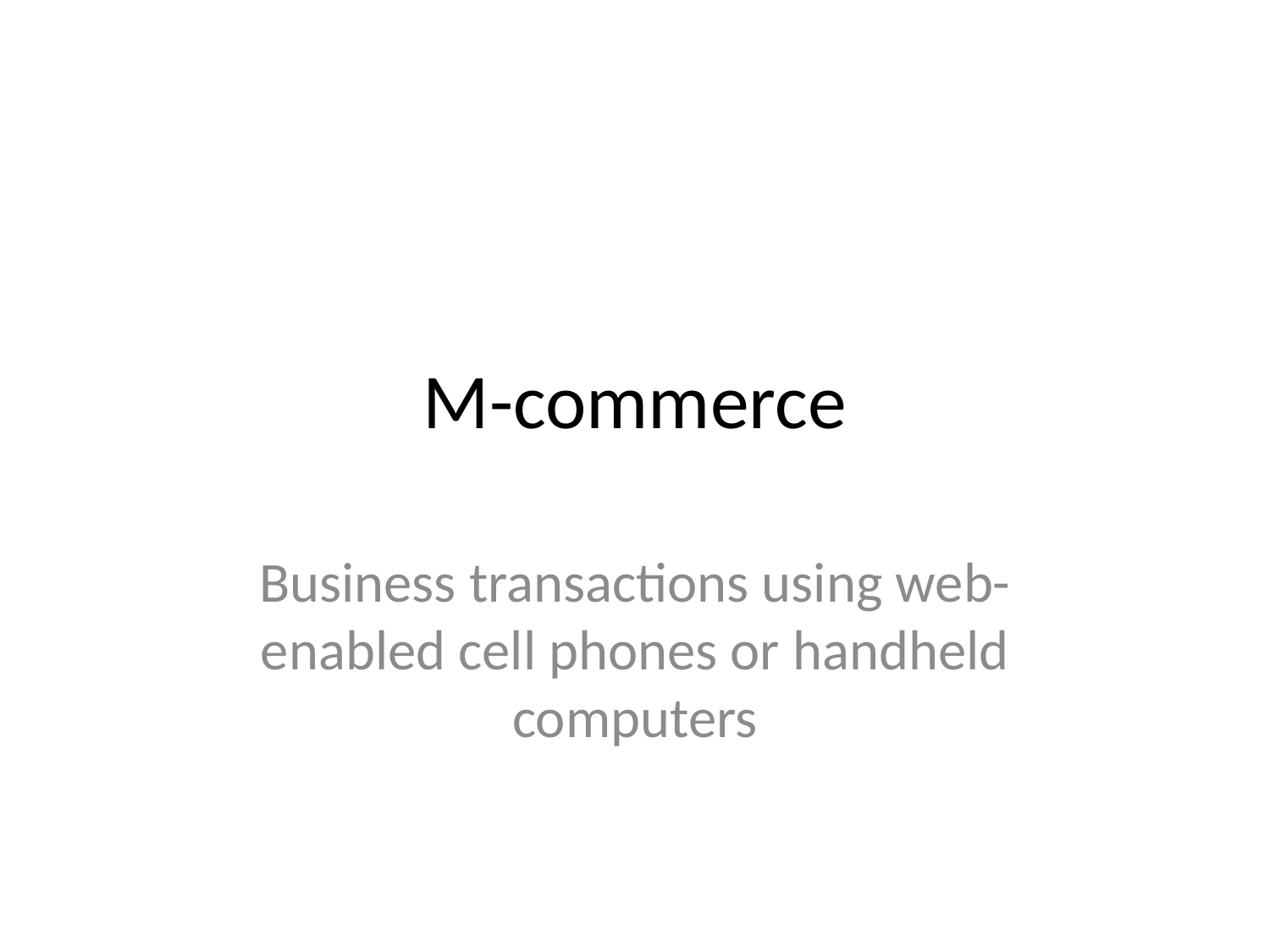

# M-commerce
Business transactions using web-enabled cell phones or handheld computers